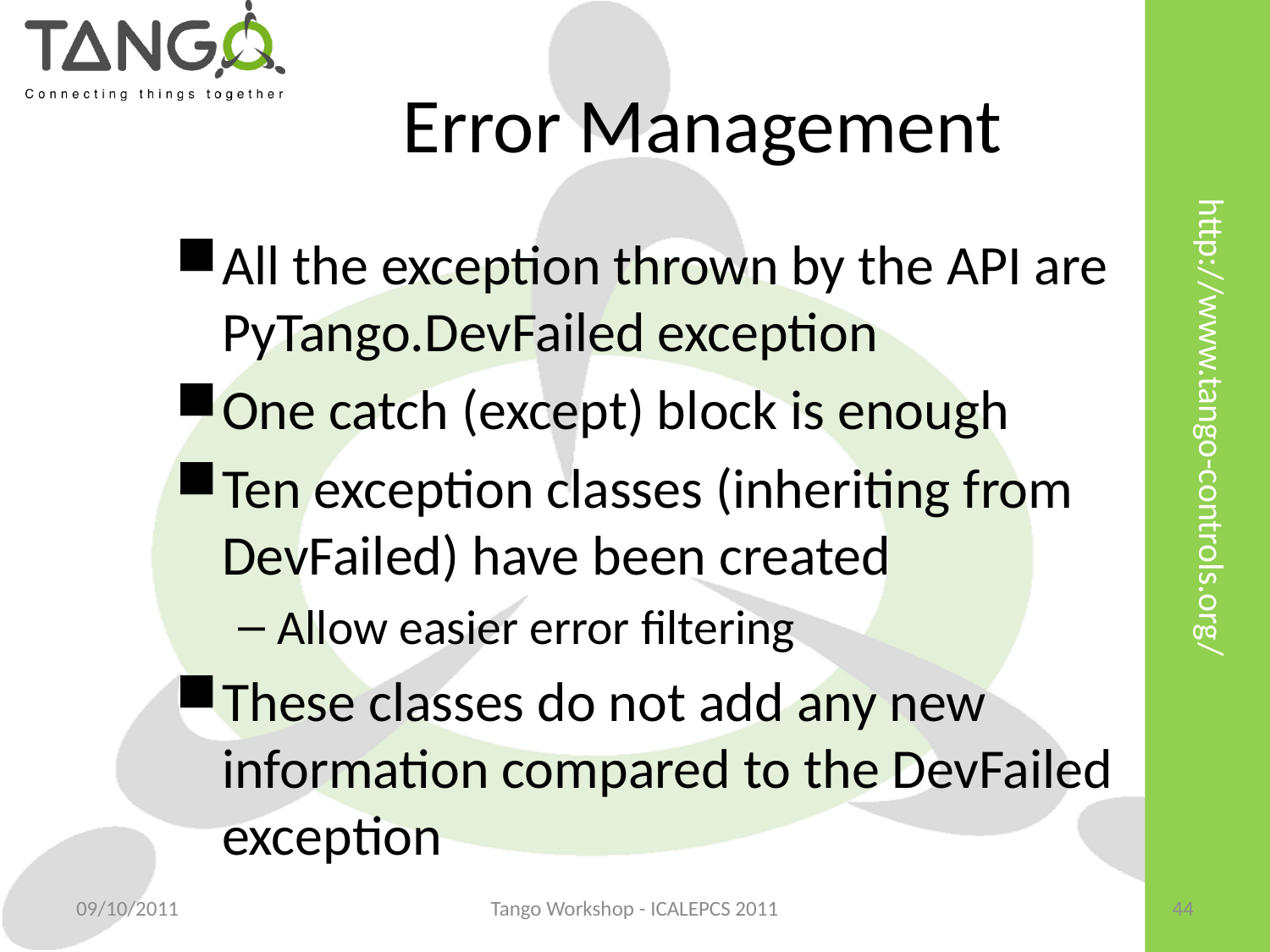

Error Management
All the exception thrown by the API are PyTango.DevFailed exception
One catch (except) block is enough
Ten exception classes (inheriting from DevFailed) have been created
Allow easier error filtering
These classes do not add any new information compared to the DevFailed exception

09/10/2011
Tango Workshop - ICALEPCS 2011
44